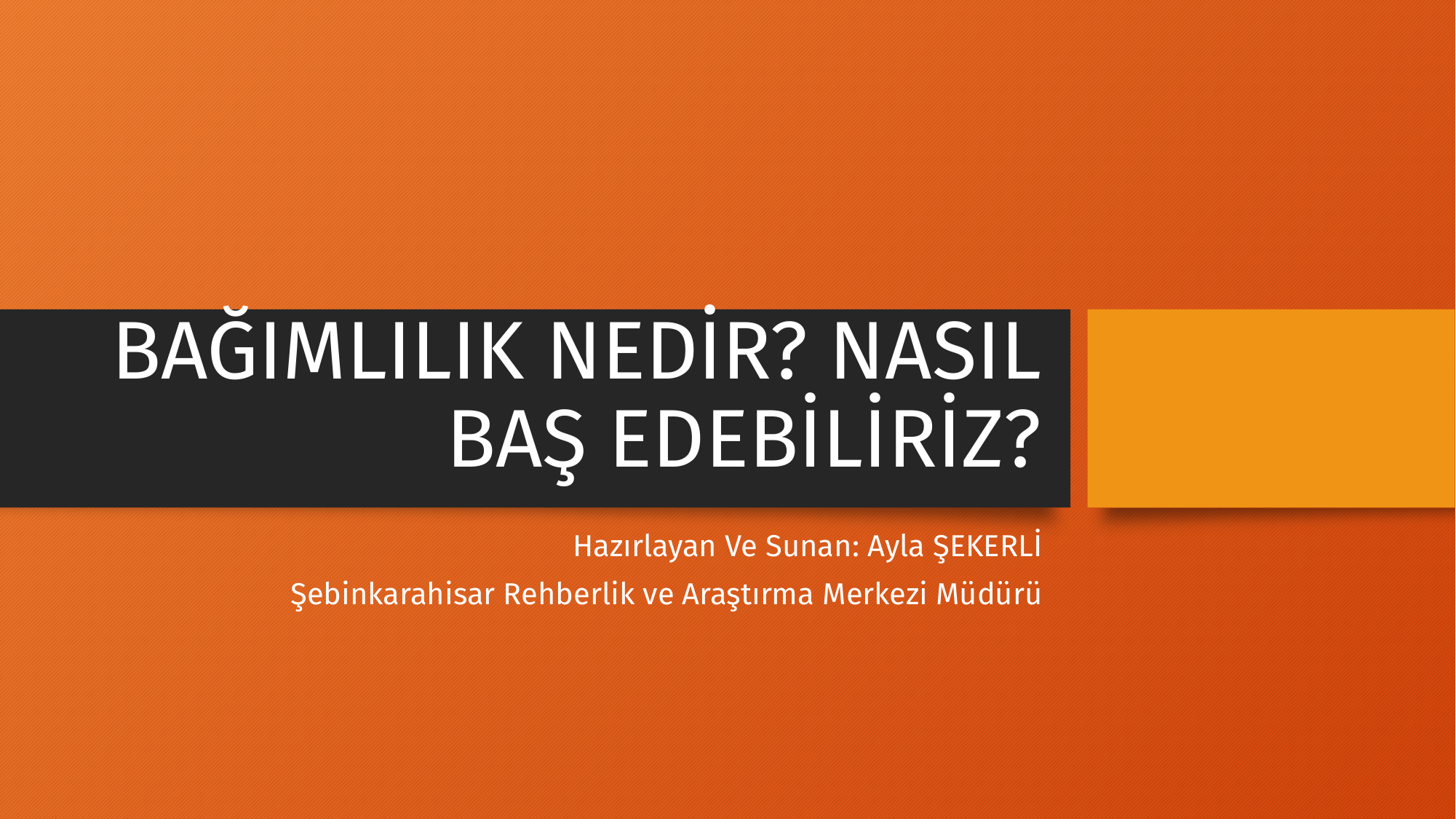

# BAĞIMLILIK NEDİR? NASIL BAŞ EDEBİLİRİZ?
Hazırlayan Ve Sunan: Ayla ŞEKERLİ
Şebinkarahisar Rehberlik ve Araştırma Merkezi Müdürü